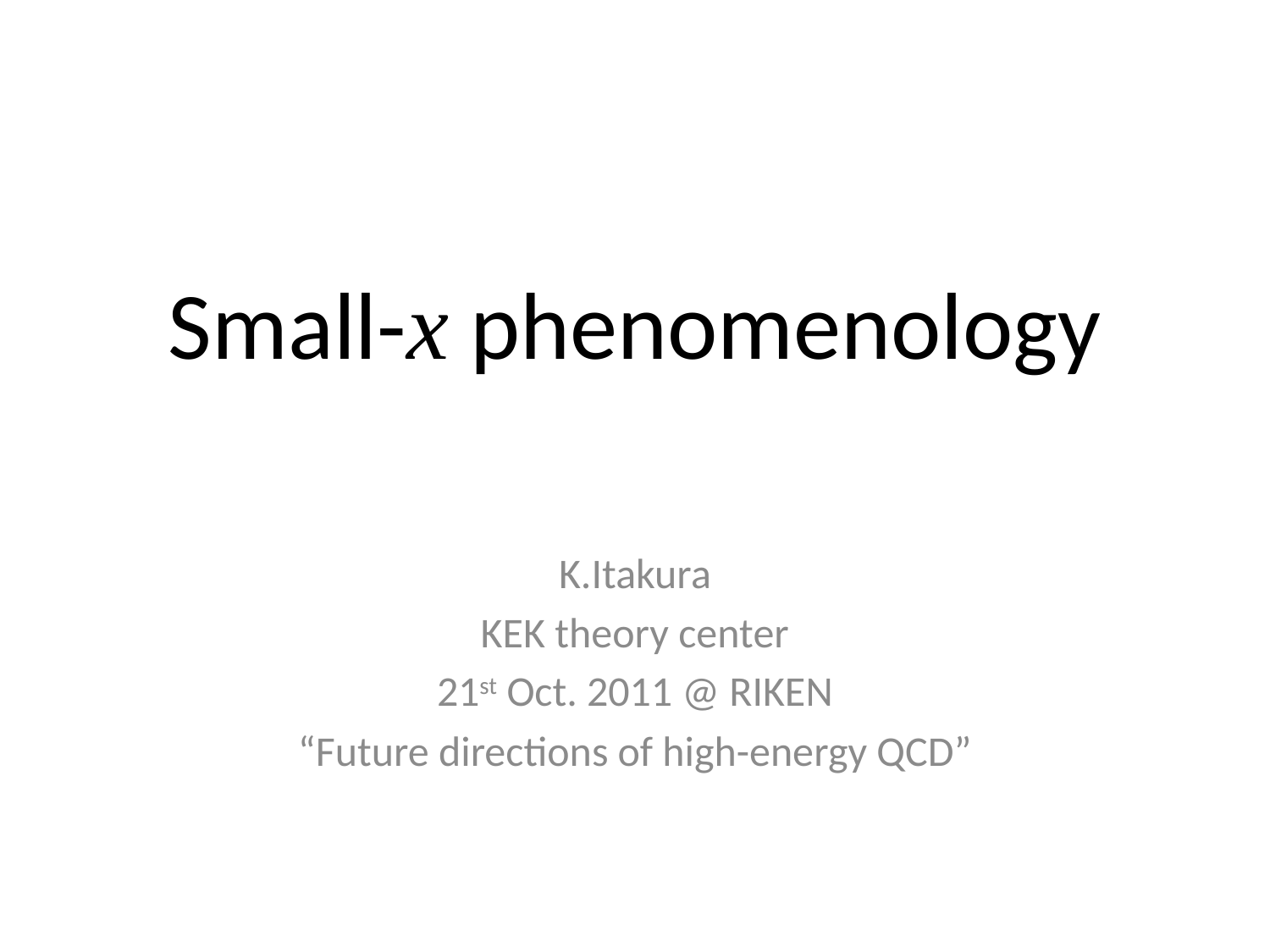

# Small-x phenomenology
K.Itakura
KEK theory center
21st Oct. 2011 @ RIKEN
“Future directions of high-energy QCD”